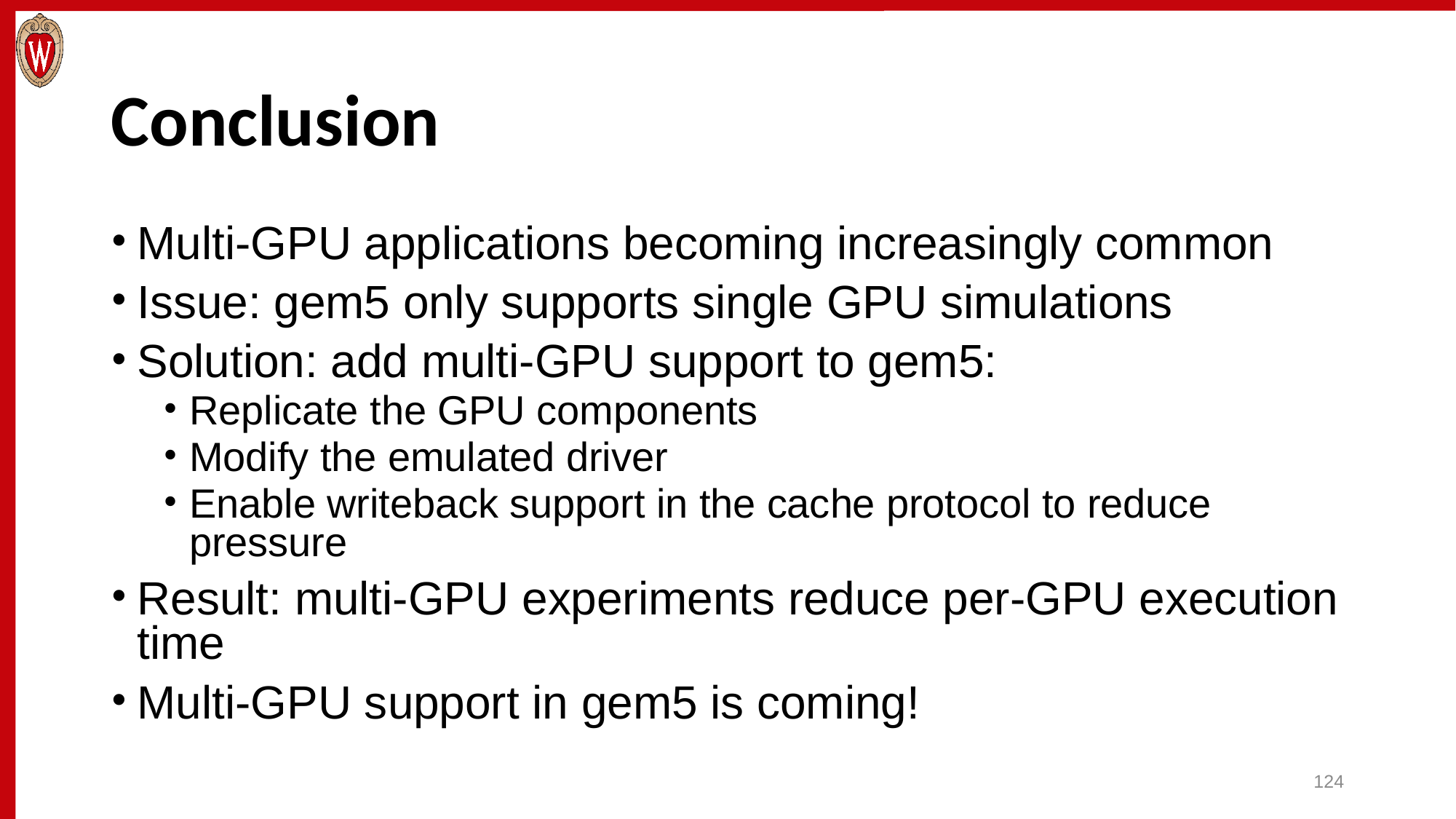

# Conclusion
Multi-GPU applications becoming increasingly common
Issue: gem5 only supports single GPU simulations
Solution: add multi-GPU support to gem5:
Replicate the GPU components
Modify the emulated driver
Enable writeback support in the cache protocol to reduce pressure
Result: multi-GPU experiments reduce per-GPU execution time
Multi-GPU support in gem5 is coming!

124